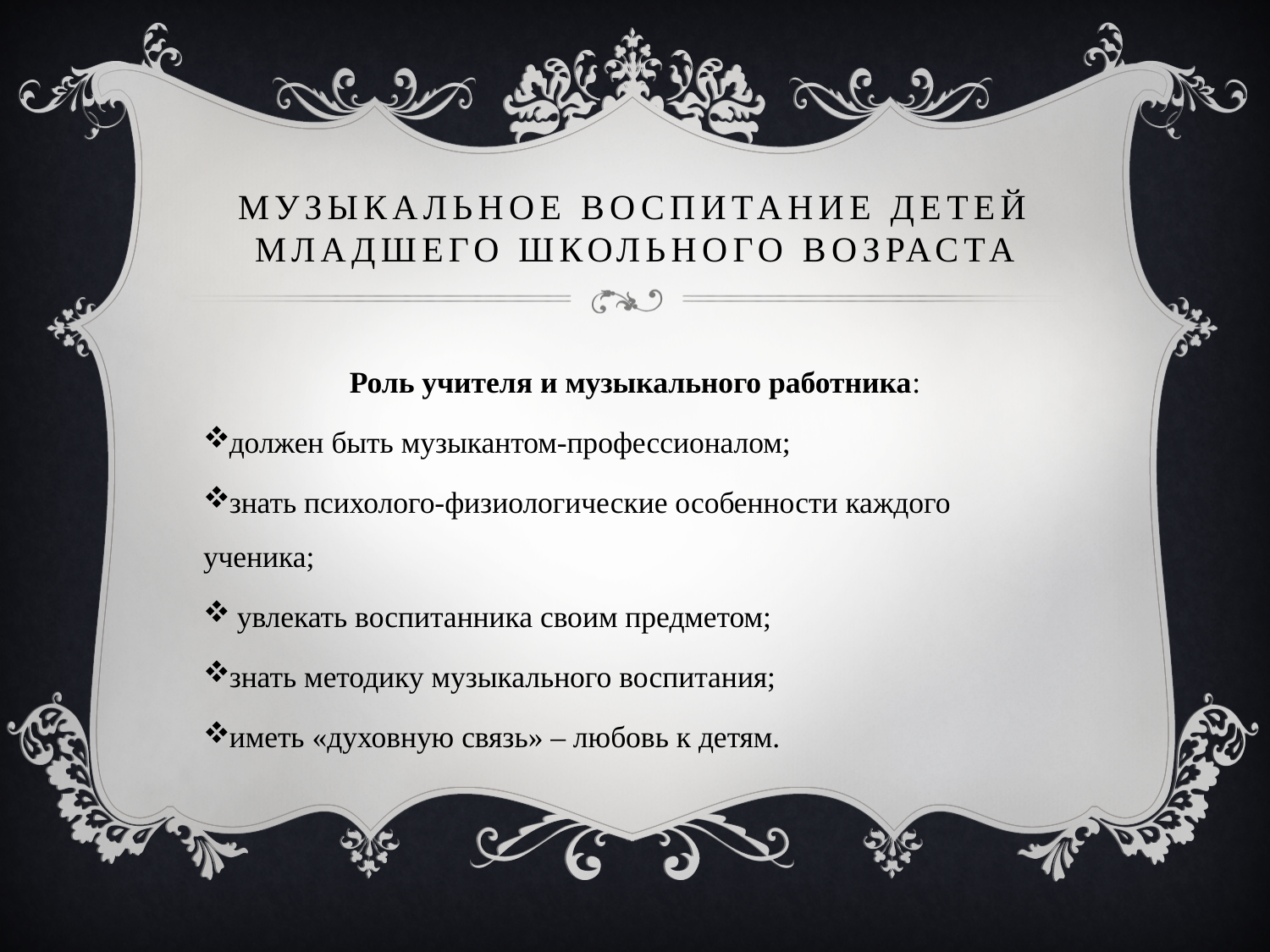

# Музыкальное воспитание детей младшего школьного возраста
Роль учителя и музыкального работника:
должен быть музыкантом-профессионалом;
знать психолого-физиологические особенности каждого    ученика;
 увлекать воспитанника своим предметом;
знать методику музыкального воспитания;
иметь «духовную связь» – любовь к детям.